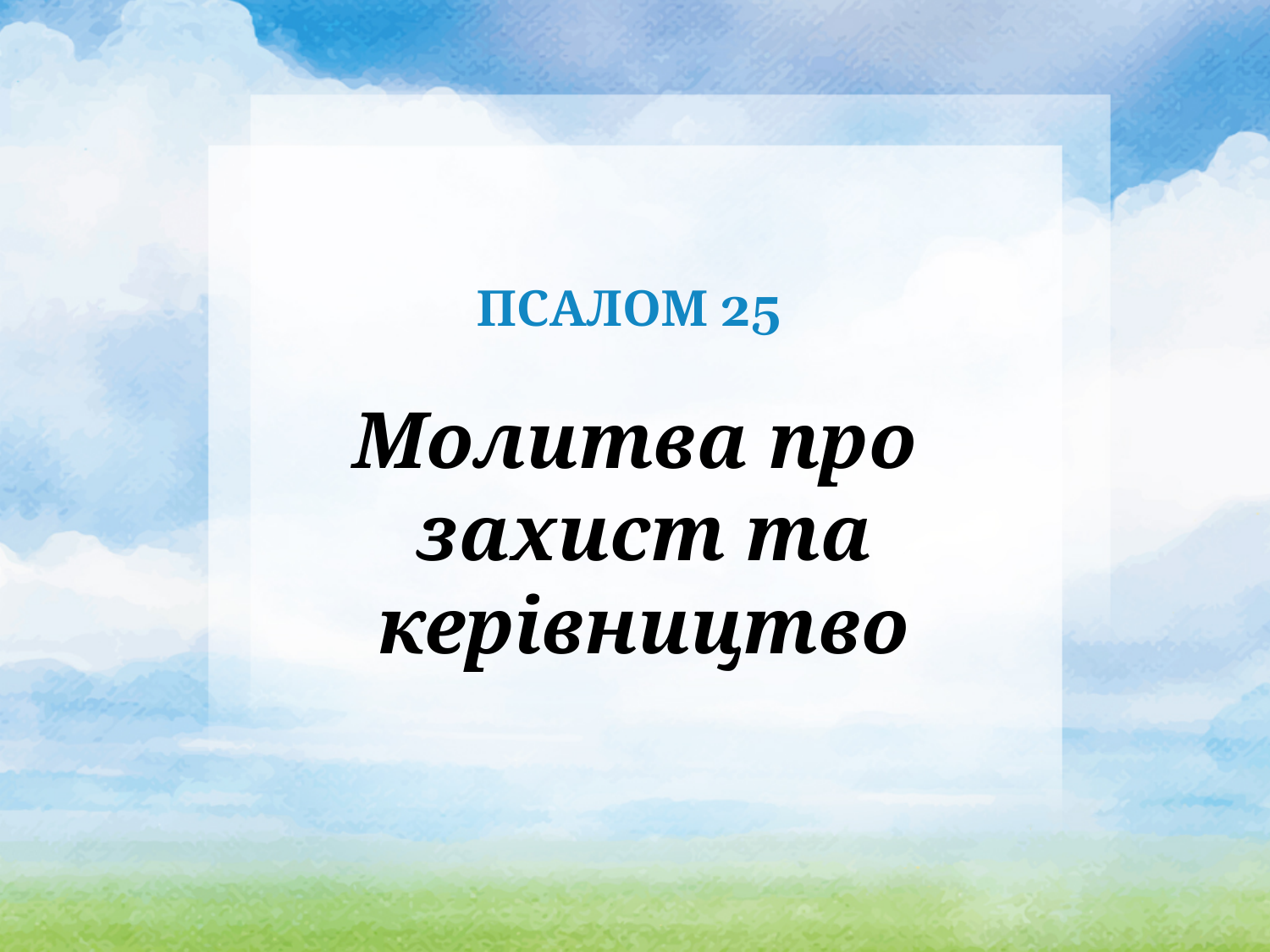

# ПСАЛОМ 25
Молитва про
 захист та
 керівництво